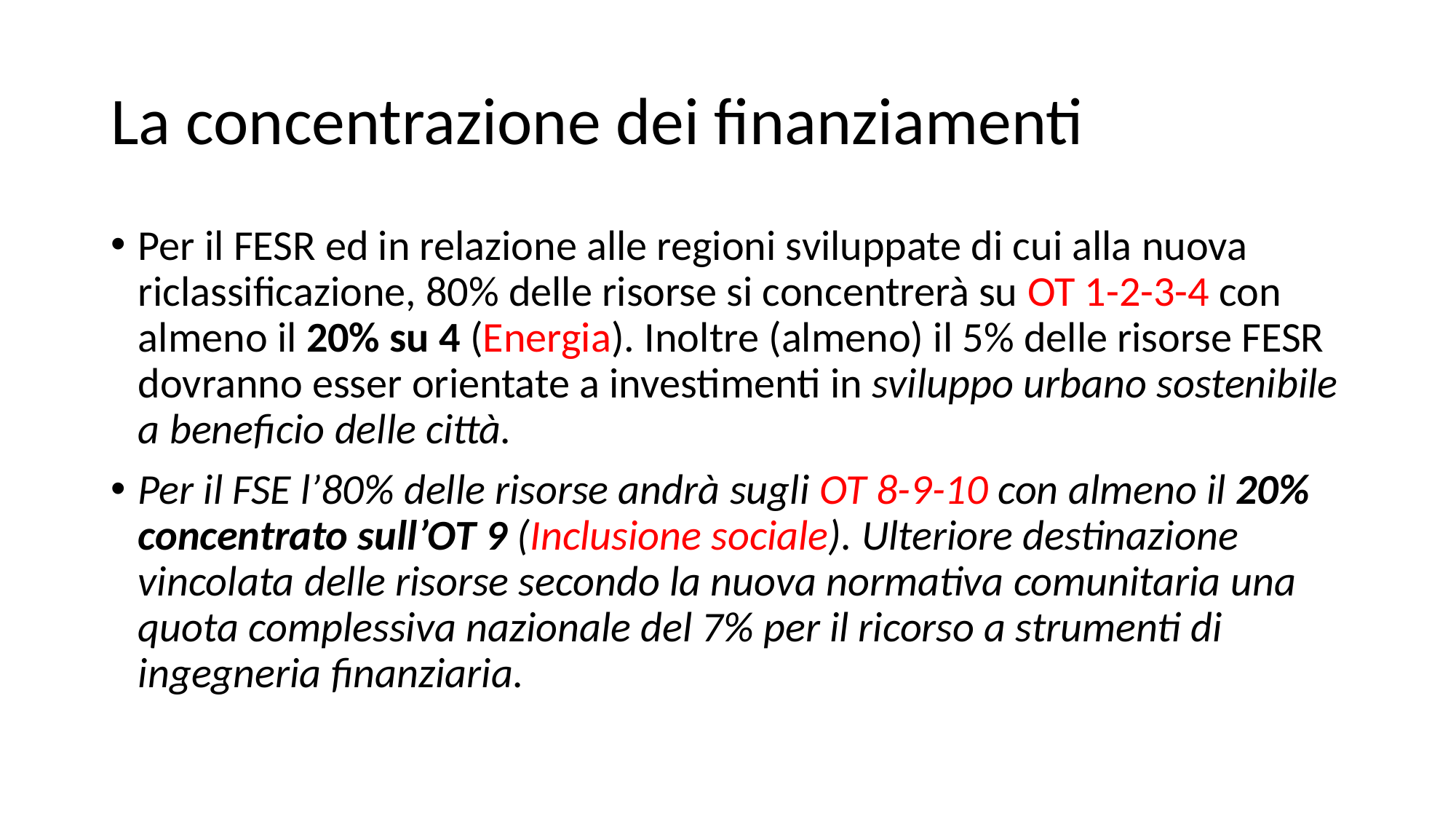

# La concentrazione dei finanziamenti
Per il FESR ed in relazione alle regioni sviluppate di cui alla nuova riclassificazione, 80% delle risorse si concentrerà su OT 1-2-3-4 con almeno il 20% su 4 (Energia). Inoltre (almeno) il 5% delle risorse FESR dovranno esser orientate a investimenti in sviluppo urbano sostenibile a beneficio delle città.
Per il FSE l’80% delle risorse andrà sugli OT 8-9-10 con almeno il 20% concentrato sull’OT 9 (Inclusione sociale). Ulteriore destinazione vincolata delle risorse secondo la nuova normativa comunitaria una quota complessiva nazionale del 7% per il ricorso a strumenti di ingegneria finanziaria.